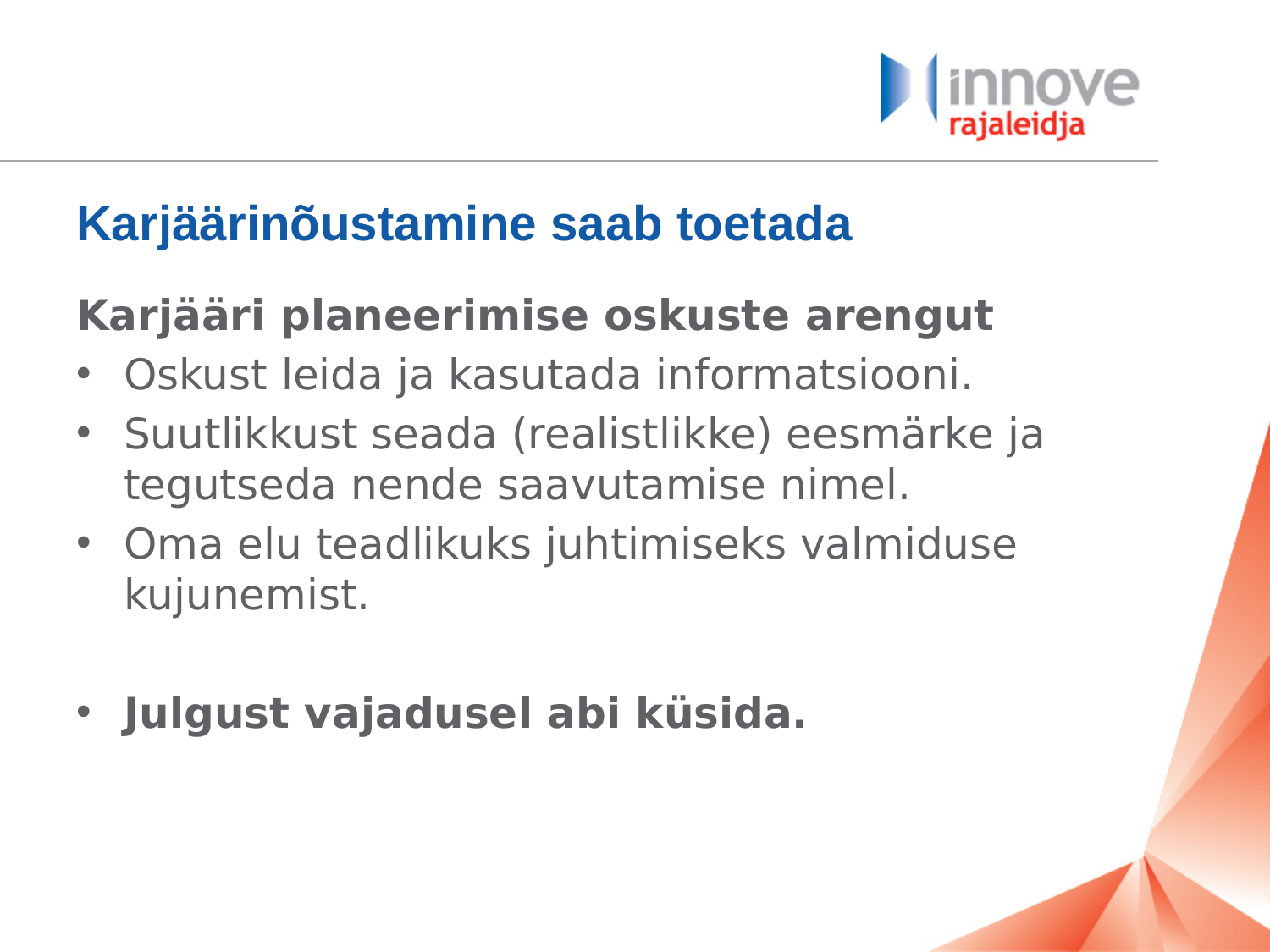

# Karjäärinõustamine saab toetada
Karjääri planeerimise oskuste arengut
Oskust leida ja kasutada informatsiooni.
Suutlikkust seada (realistlikke) eesmärke ja tegutseda nende saavutamise nimel.
Oma elu teadlikuks juhtimiseks valmiduse kujunemist.

Julgust vajadusel abi küsida.